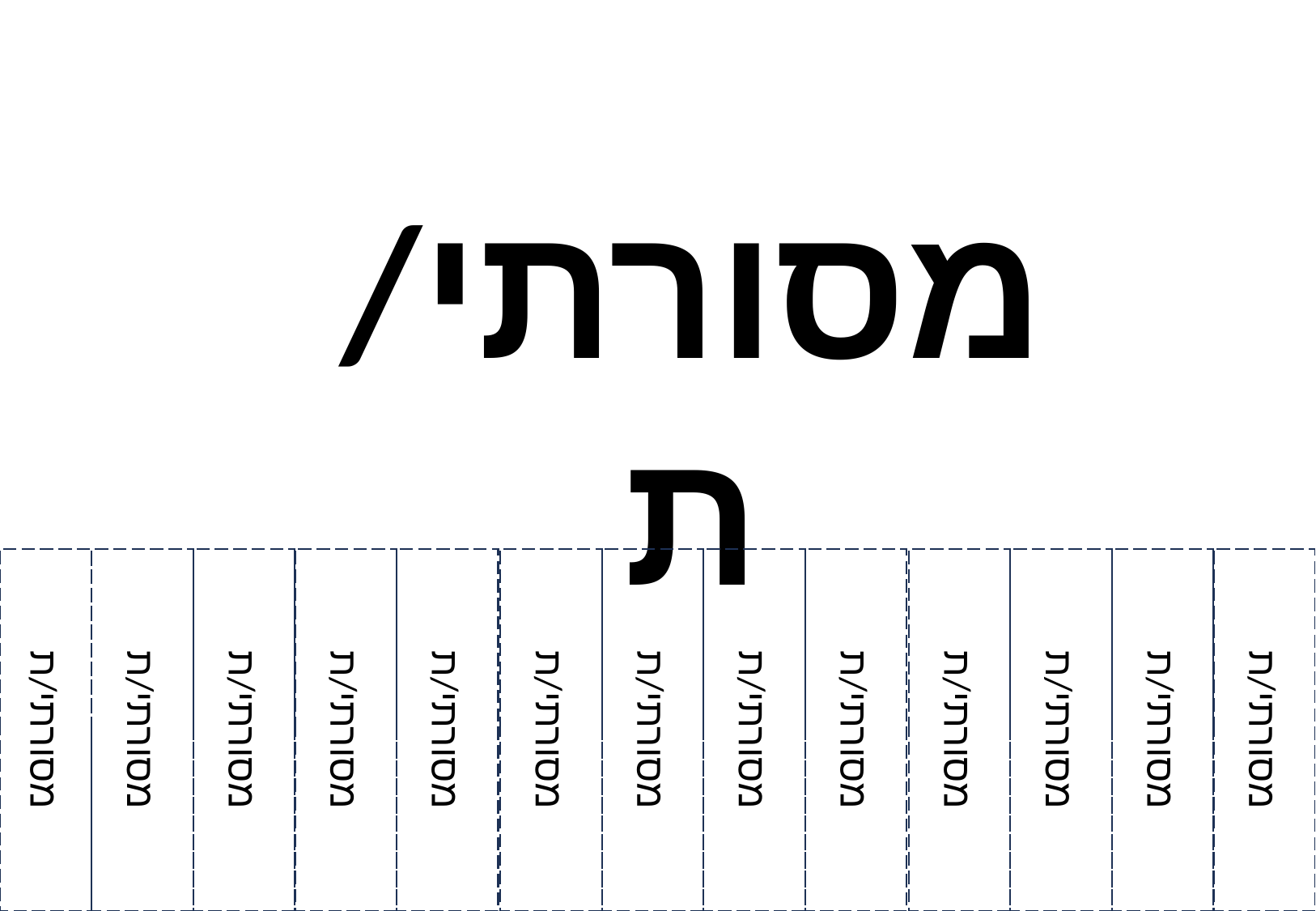

מסורתי/ת
מסורתי/ת
מסורתי/ת
מסורתי/ת
מסורתי/ת
מסורתי/ת
מסורתי/ת
מסורתי/ת
מסורתי/ת
מסורתי/ת
מסורתי/ת
מסורתי/ת
מסורתי/ת
מסורתי/ת